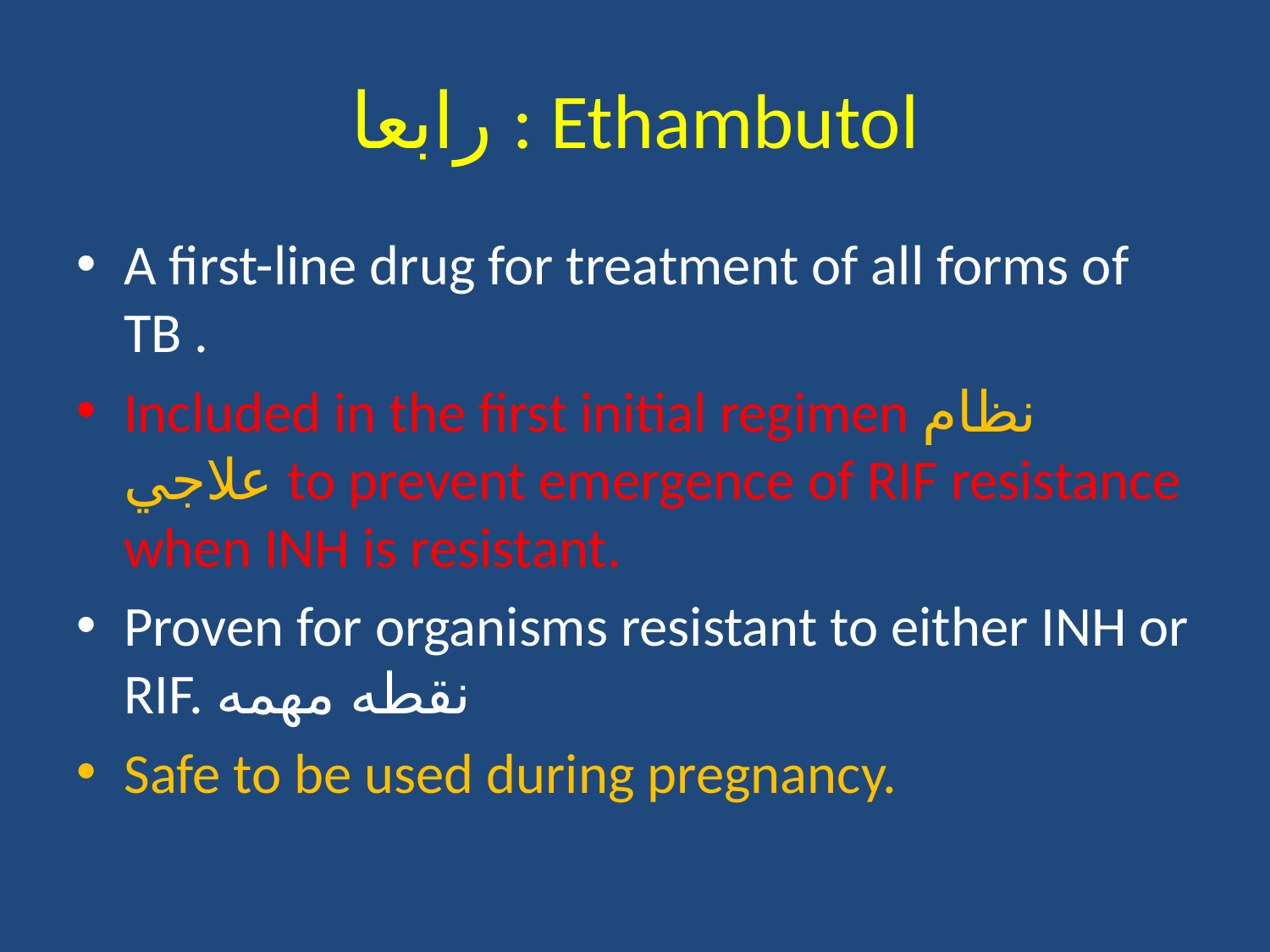

# رابعا : Ethambutol
A first-line drug for treatment of all forms of TB .
Included in the first initial regimen نظام علاجي to prevent emergence of RIF resistance when INH is resistant.
Proven for organisms resistant to either INH or RIF. نقطه مهمه
Safe to be used during pregnancy.